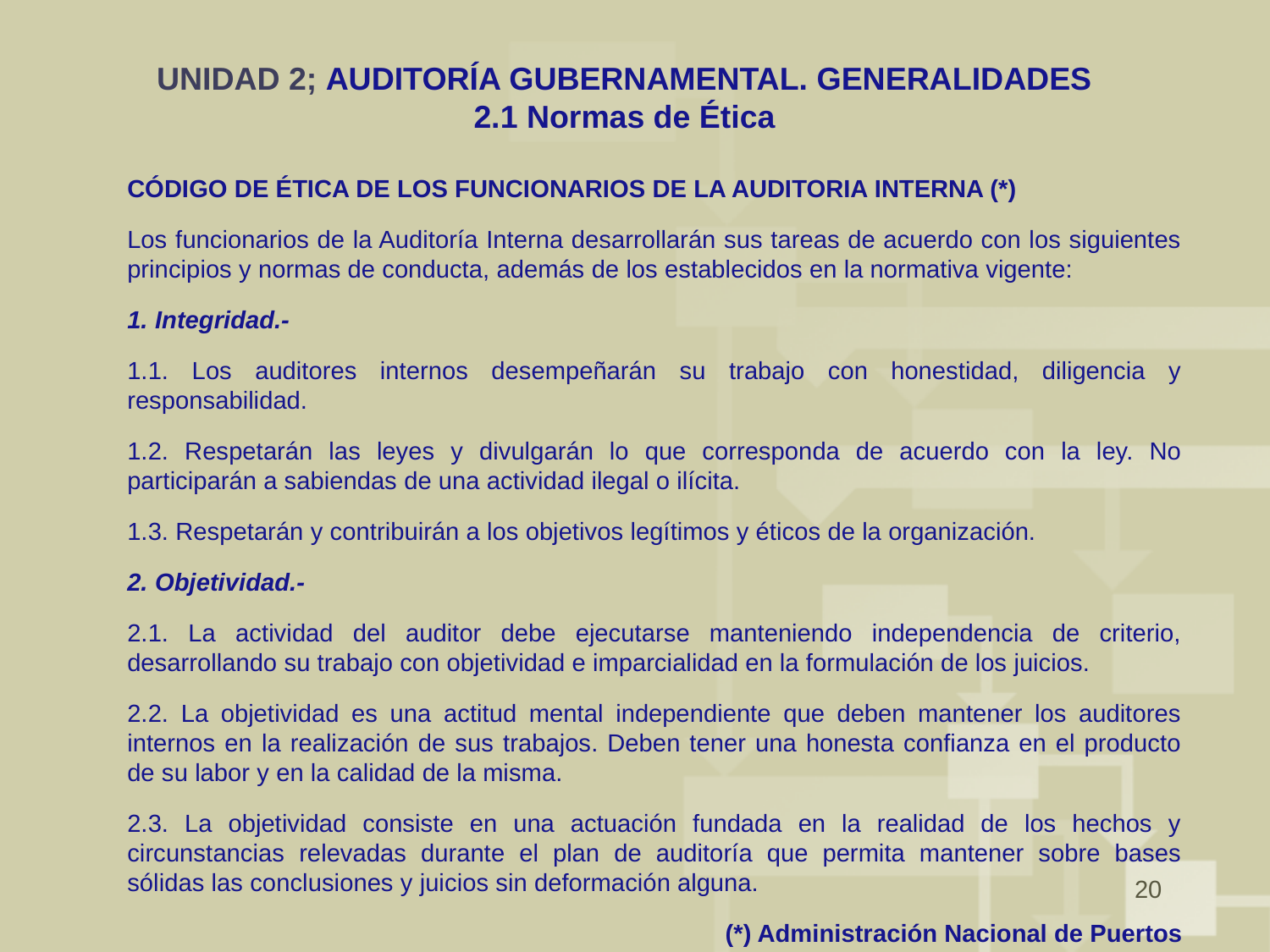

# UNIDAD 2; AUDITORÍA GUBERNAMENTAL. GENERALIDADES 2.1 Normas de Ética
CÓDIGO DE ÉTICA DE LOS FUNCIONARIOS DE LA AUDITORIA INTERNA (*)
Los funcionarios de la Auditoría Interna desarrollarán sus tareas de acuerdo con los siguientes principios y normas de conducta, además de los establecidos en la normativa vigente:
1. Integridad.-
1.1. Los auditores internos desempeñarán su trabajo con honestidad, diligencia y responsabilidad.
1.2. Respetarán las leyes y divulgarán lo que corresponda de acuerdo con la ley. No participarán a sabiendas de una actividad ilegal o ilícita.
1.3. Respetarán y contribuirán a los objetivos legítimos y éticos de la organización.
2. Objetividad.-
2.1. La actividad del auditor debe ejecutarse manteniendo independencia de criterio, desarrollando su trabajo con objetividad e imparcialidad en la formulación de los juicios.
2.2. La objetividad es una actitud mental independiente que deben mantener los auditores internos en la realización de sus trabajos. Deben tener una honesta confianza en el producto de su labor y en la calidad de la misma.
2.3. La objetividad consiste en una actuación fundada en la realidad de los hechos y circunstancias relevadas durante el plan de auditoría que permita mantener sobre bases sólidas las conclusiones y juicios sin deformación alguna.
(*) Administración Nacional de Puertos
20